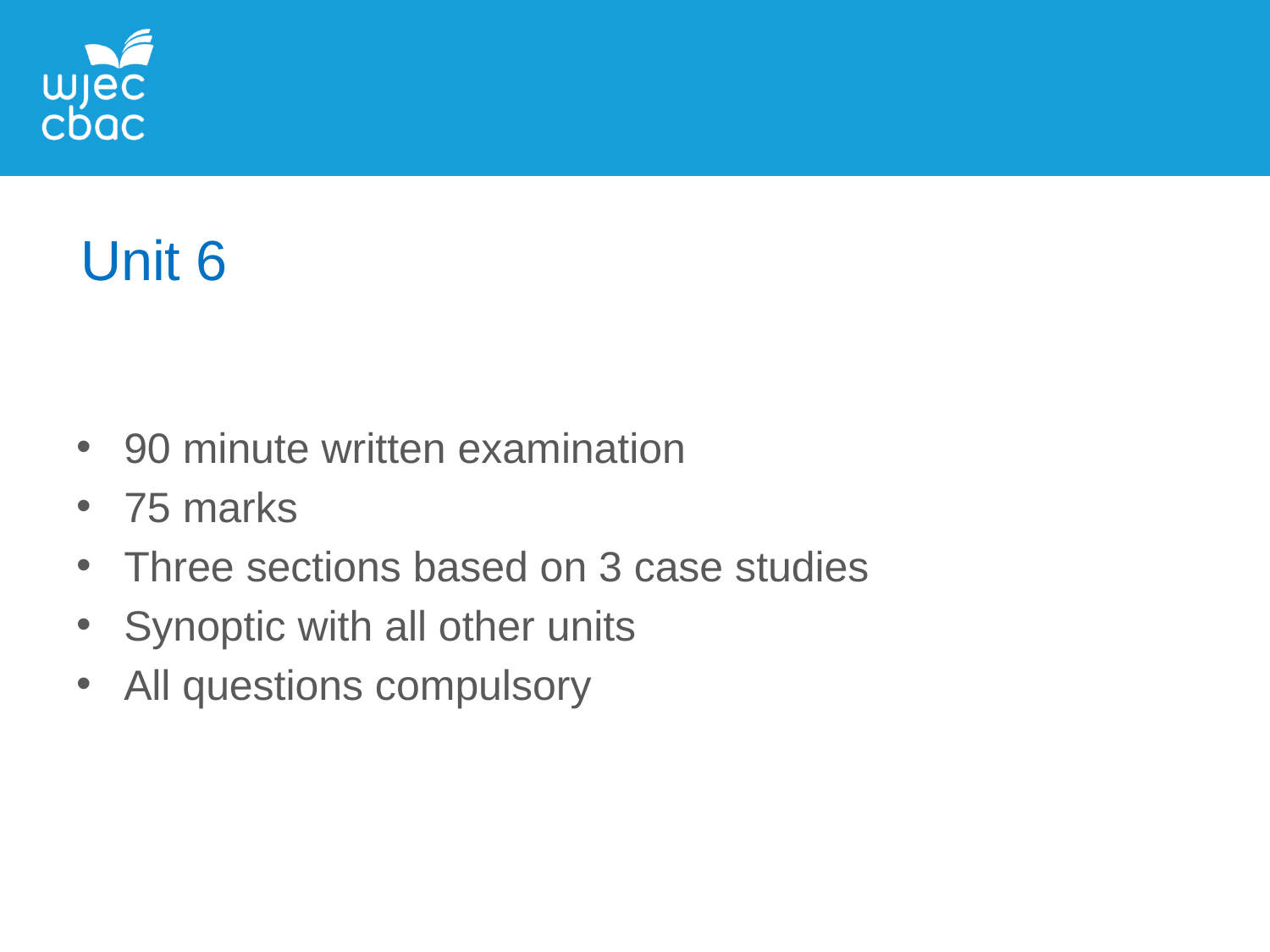

Unit 6
90 minute written examination
75 marks
Three sections based on 3 case studies
Synoptic with all other units
All questions compulsory